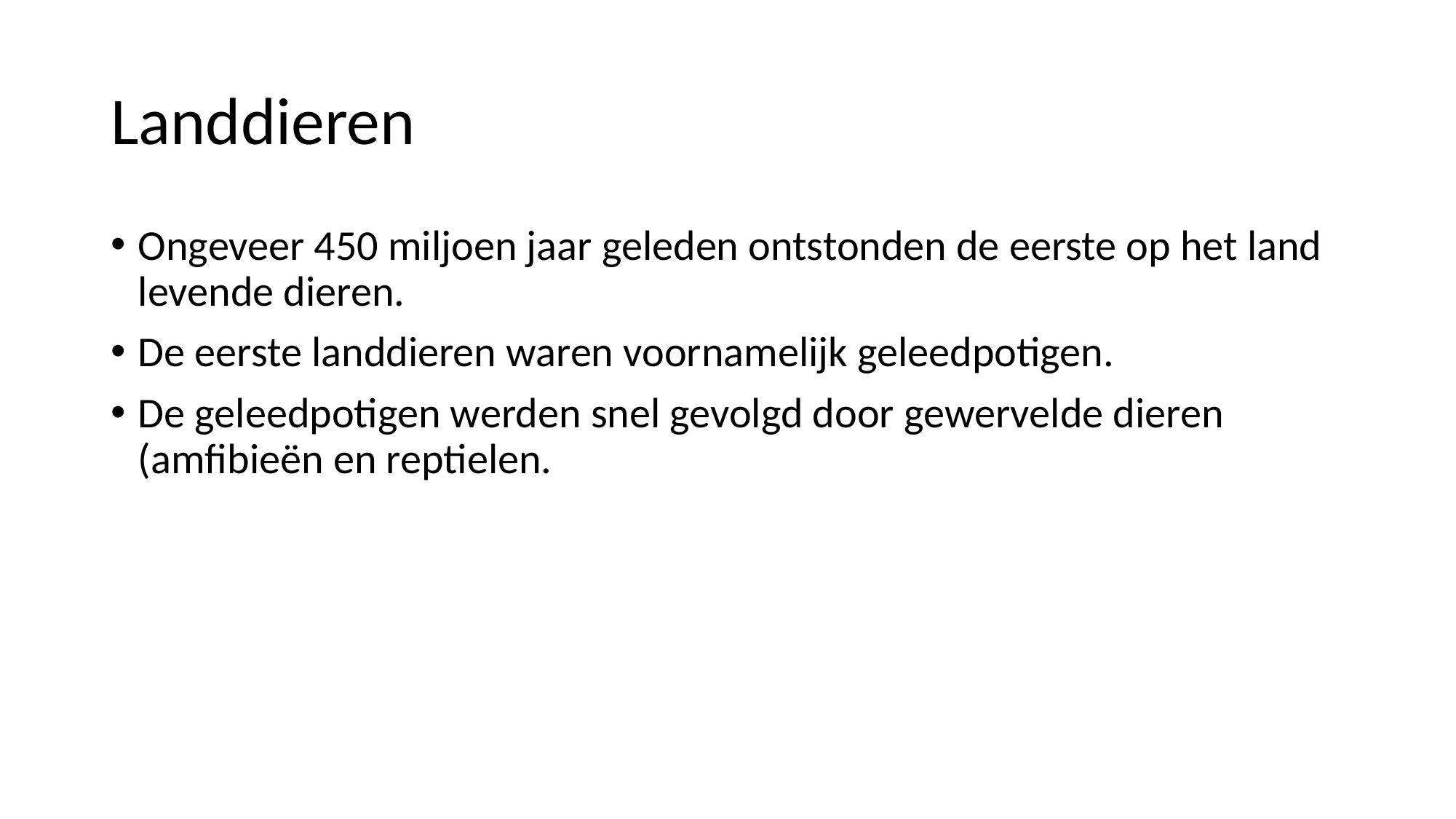

Landdieren
Ongeveer 450 miljoen jaar geleden ontstonden de eerste op het land levende dieren.
De eerste landdieren waren voornamelijk geleedpotigen.
De geleedpotigen werden snel gevolgd door gewervelde dieren (amfibieën en reptielen.